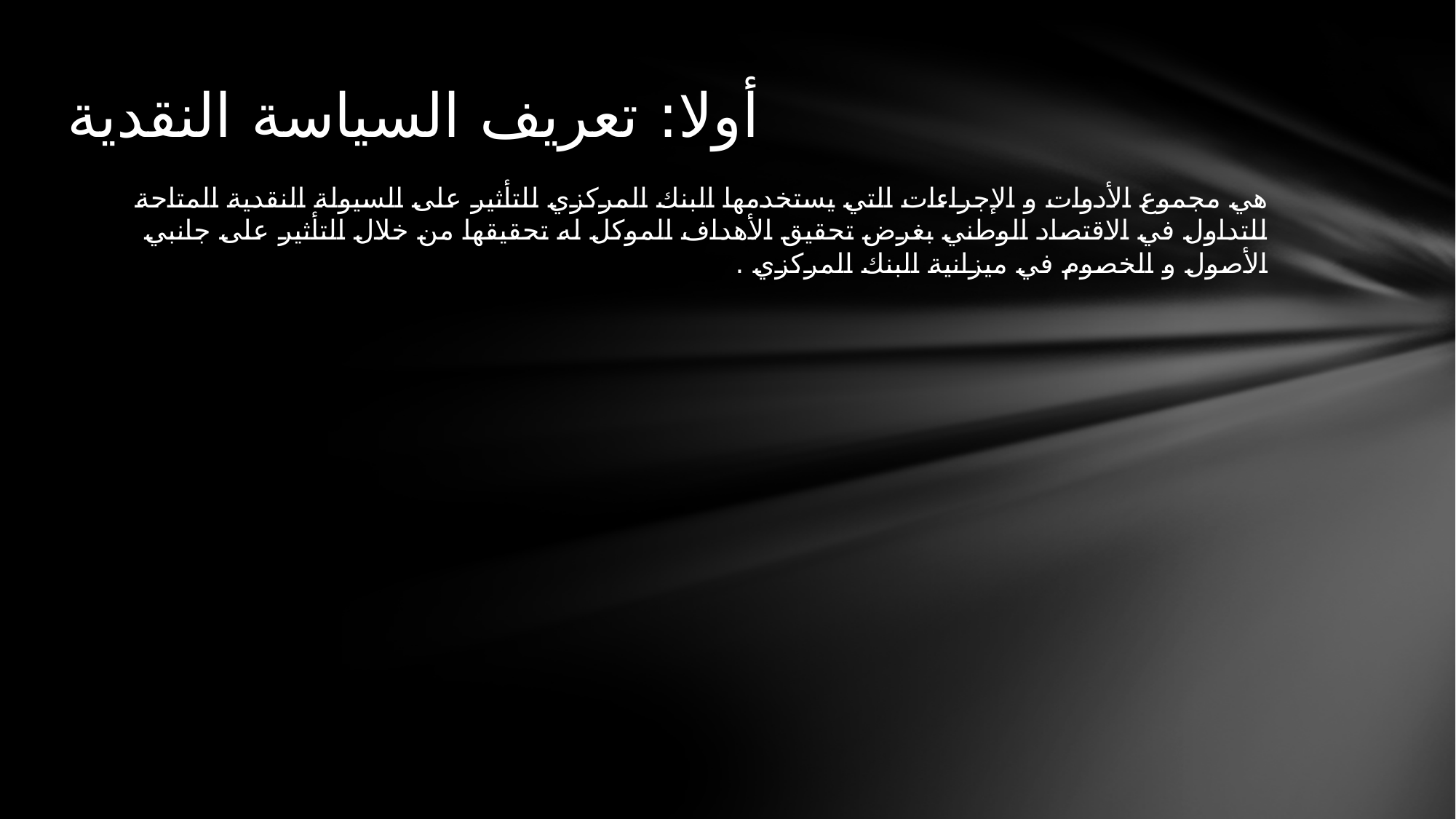

# أولا: تعريف السياسة النقدية
هي مجموع الأدوات و الإجراءات التي يستخدمها البنك المركزي للتأثير على السيولة النقدية المتاحة للتداول في الاقتصاد الوطني بغرض تحقيق الأهداف الموكل له تحقيقها من خلال التأثير على جانبي الأصول و الخصوم في ميزانية البنك المركزي .